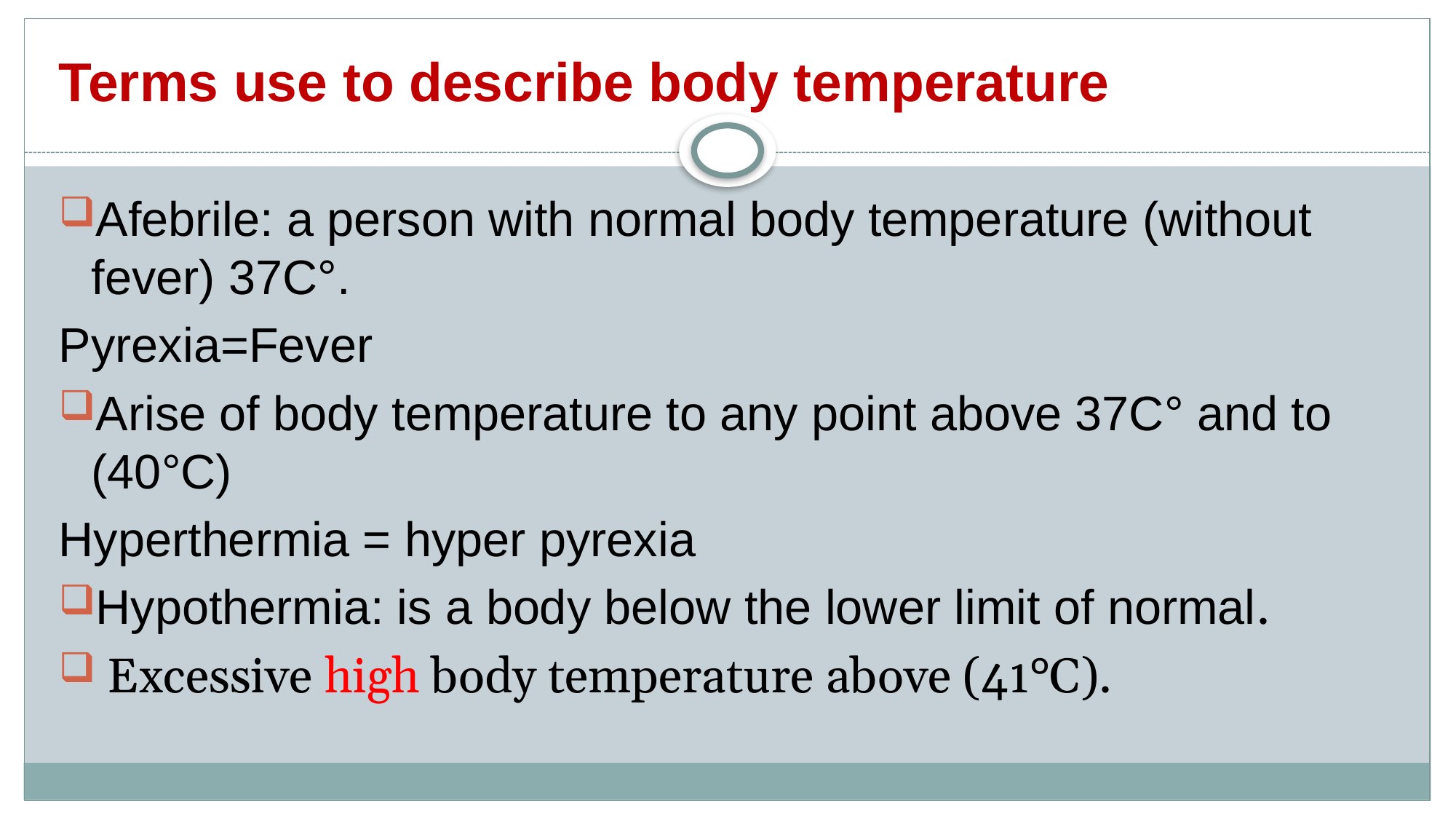

# Terms use to describe body temperature
Afebrile: a person with normal body temperature (without fever) 37C°.
Pyrexia=Fever
Arise of body temperature to any point above 37C° and to (40°C)
Hyperthermia = hyper pyrexia
Hypothermia: is a body below the lower limit of normal.
 Excessive high body temperature above (41°C).